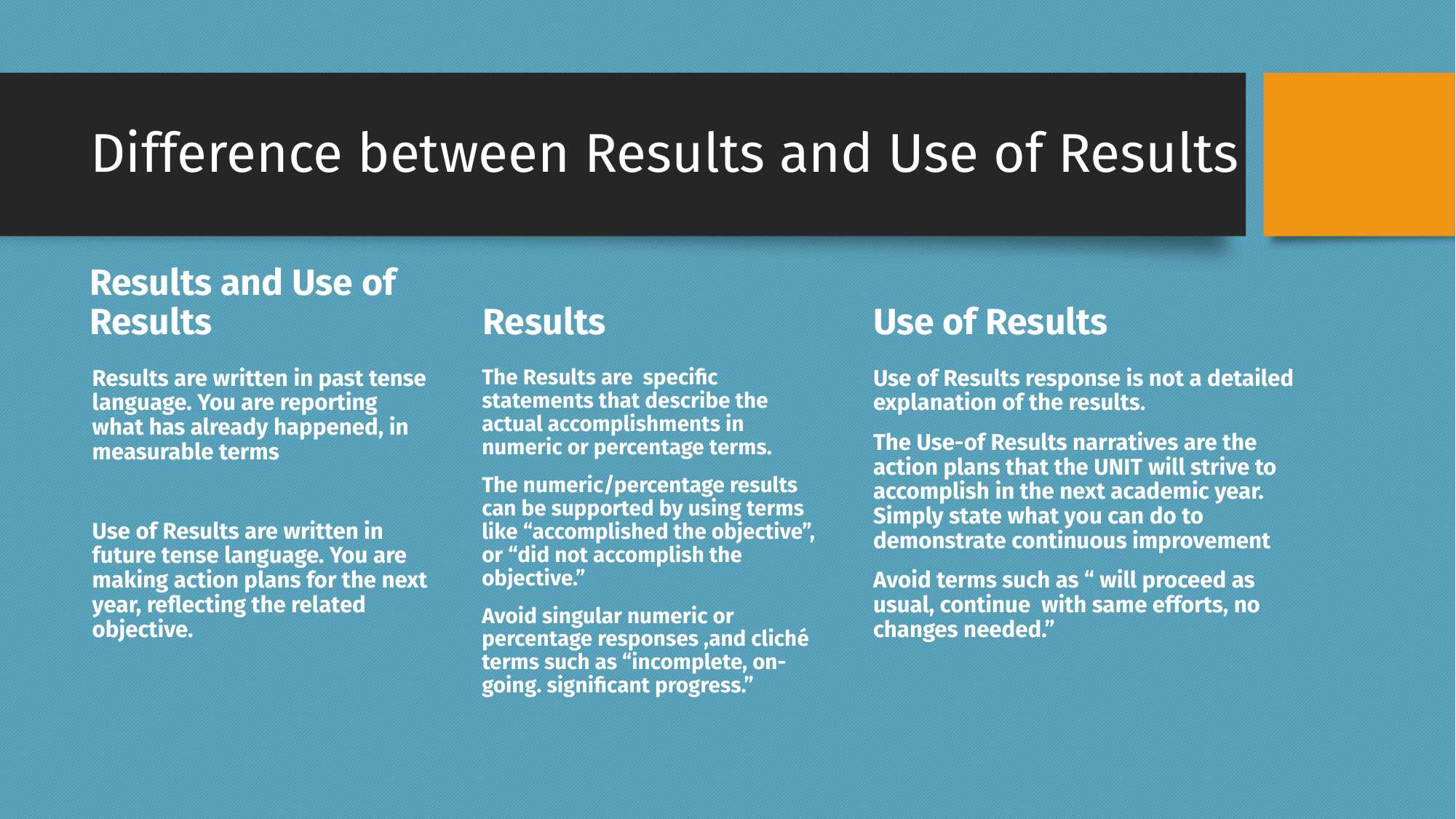

# Difference between Results and Use of Results
Results and Use of Results
Results
Use of Results
Results are written in past tense language. You are reporting what has already happened, in measurable terms

Use of Results are written in future tense language. You are making action plans for the next year, reflecting the related objective.
The Results are  specific statements that describe the actual accomplishments in numeric or percentage terms.
The numeric/percentage results can be supported by using terms like “accomplished the objective”, or “did not accomplish the objective.”
Avoid singular numeric or percentage responses ,and cliché terms such as “incomplete, on-going. significant progress.”
Use of Results response is not a detailed explanation of the results.
The Use-of Results narratives are the action plans that the UNIT will strive to accomplish in the next academic year. Simply state what you can do to demonstrate continuous improvement
Avoid terms such as “ will proceed as usual, continue  with same efforts, no changes needed.”